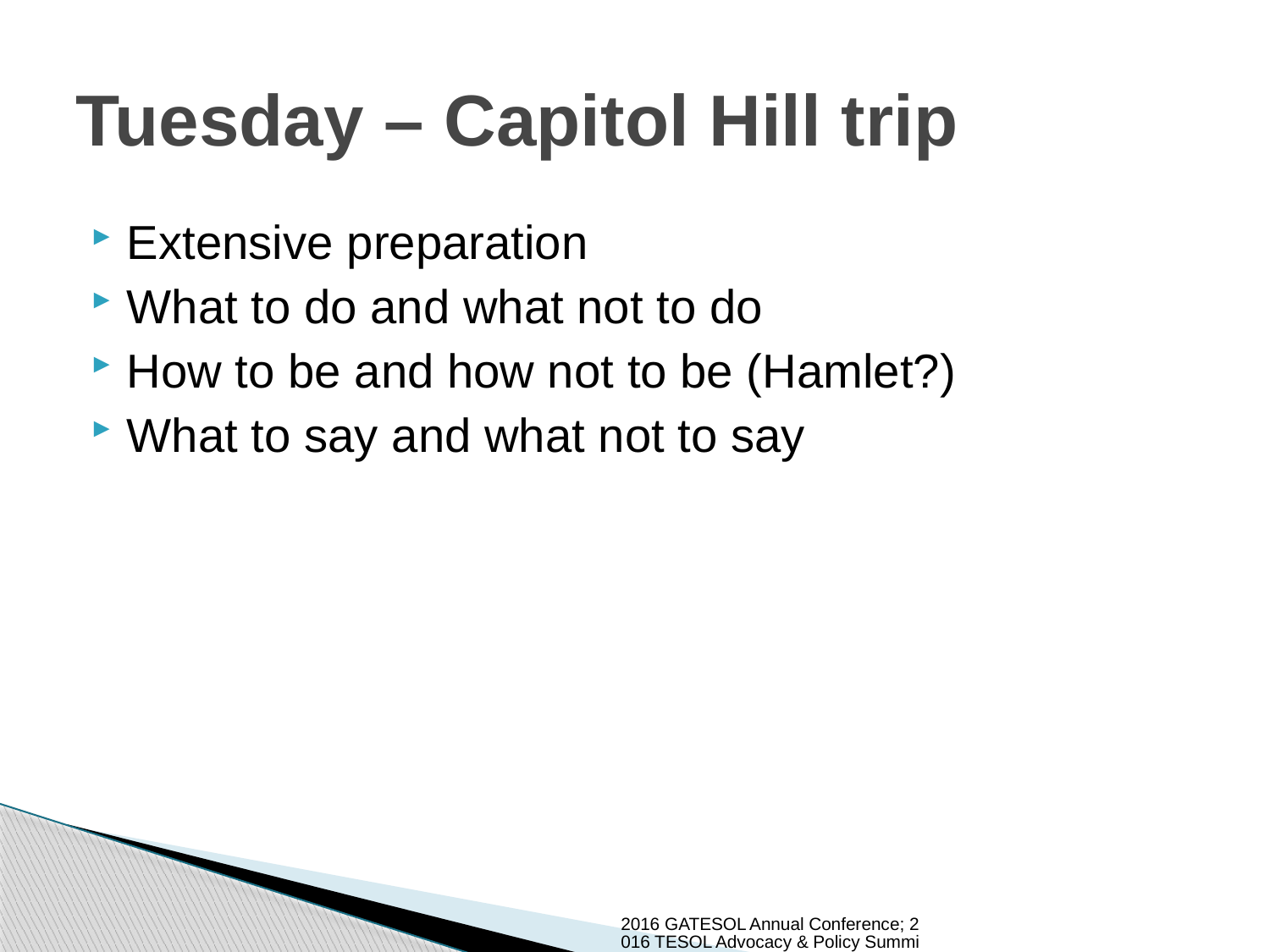

# Tuesday – Capitol Hill trip
Extensive preparation
What to do and what not to do
How to be and how not to be (Hamlet?)
What to say and what not to say

2016 GATESOL Annual Conference; 2016 TESOL Advocacy & Policy Summit-A Redelivery